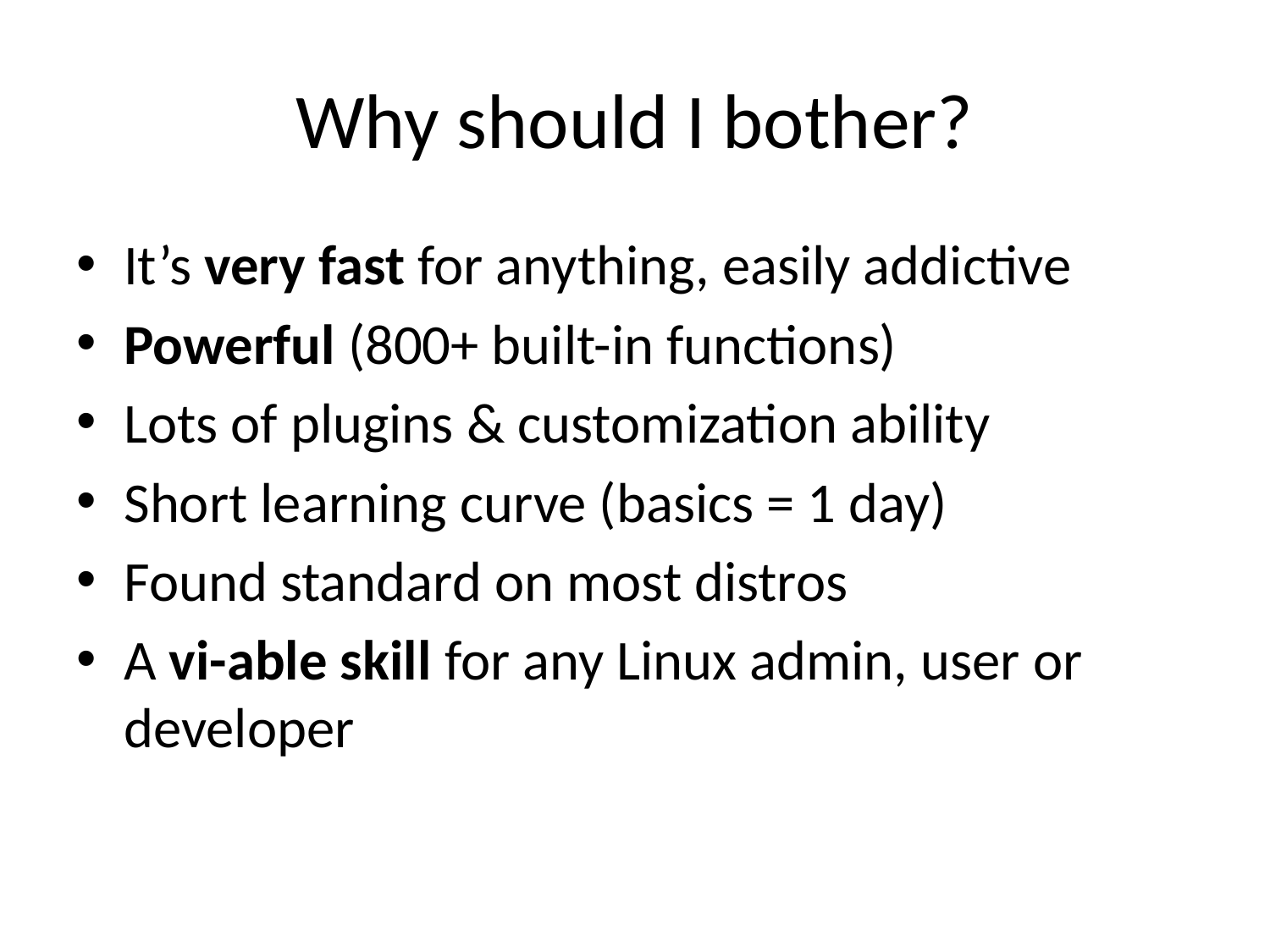

# Why should I bother?
It’s very fast for anything, easily addictive
Powerful (800+ built-in functions)
Lots of plugins & customization ability
Short learning curve (basics = 1 day)
Found standard on most distros
A vi-able skill for any Linux admin, user or developer